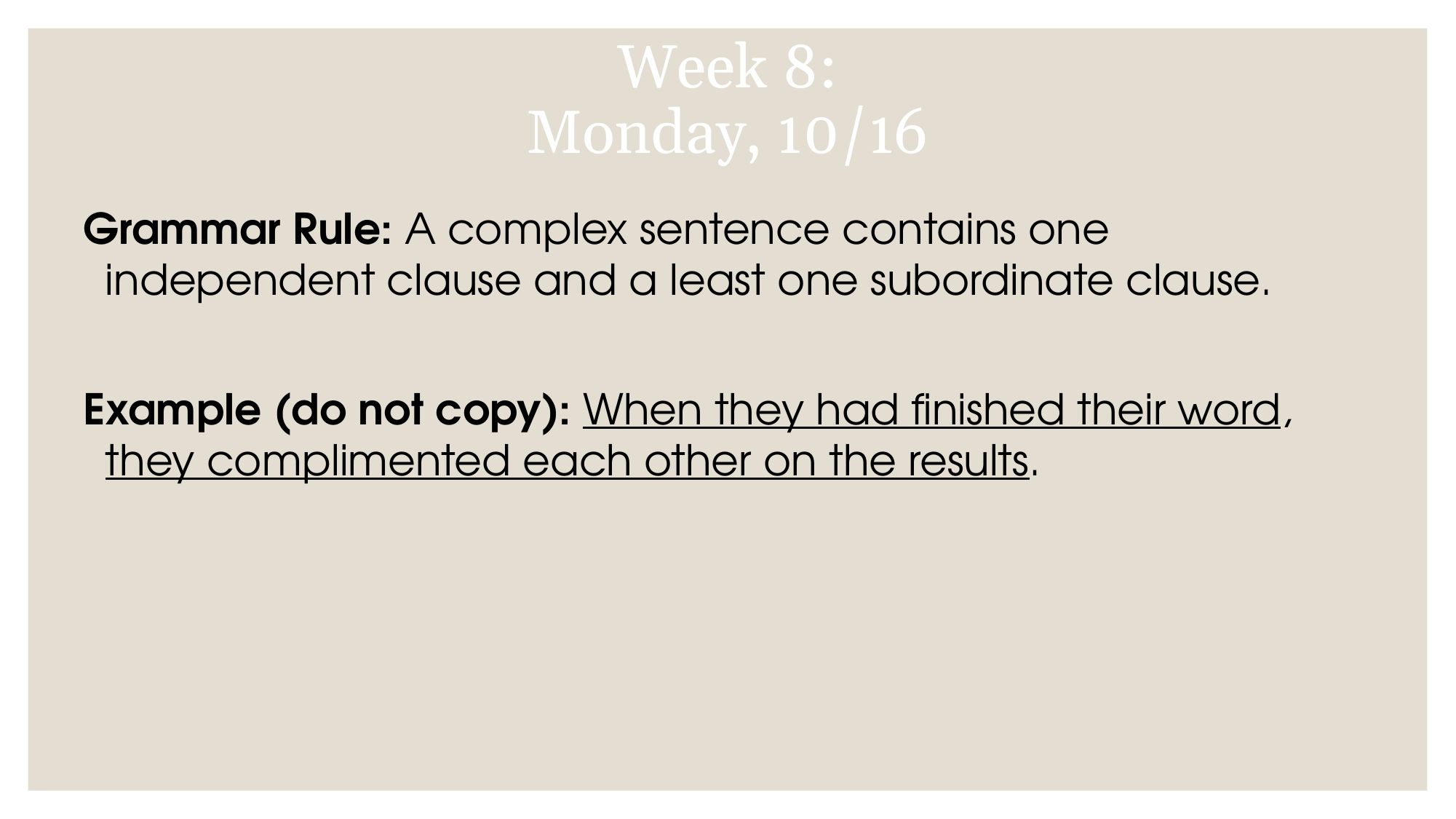

# Week 8:
Monday, 10/16
Grammar Rule: A complex sentence contains one independent clause and a least one subordinate clause.

Example (do not copy): When they had finished their word, they complimented each other on the results.